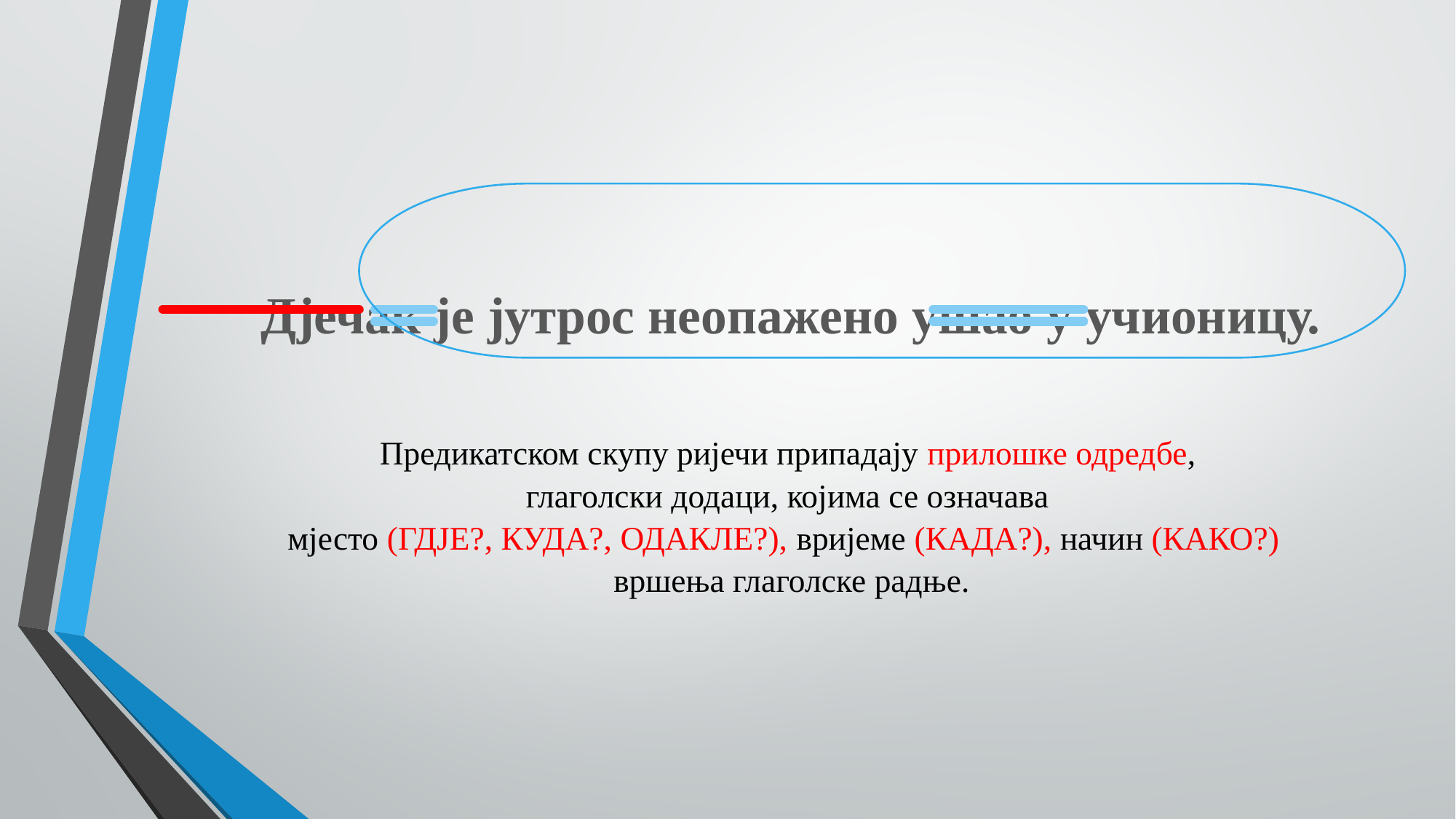

# Дјечак је јутрос неопажено ушао у учионицу.   Предикатском скупу ријечи припадају прилошке одредбе, глаголски додаци, којима се означава мјесто (ГДЈЕ?, КУДА?, ОДАКЛЕ?), вријеме (КАДА?), начин (КАКО?) вршења глаголске радње.